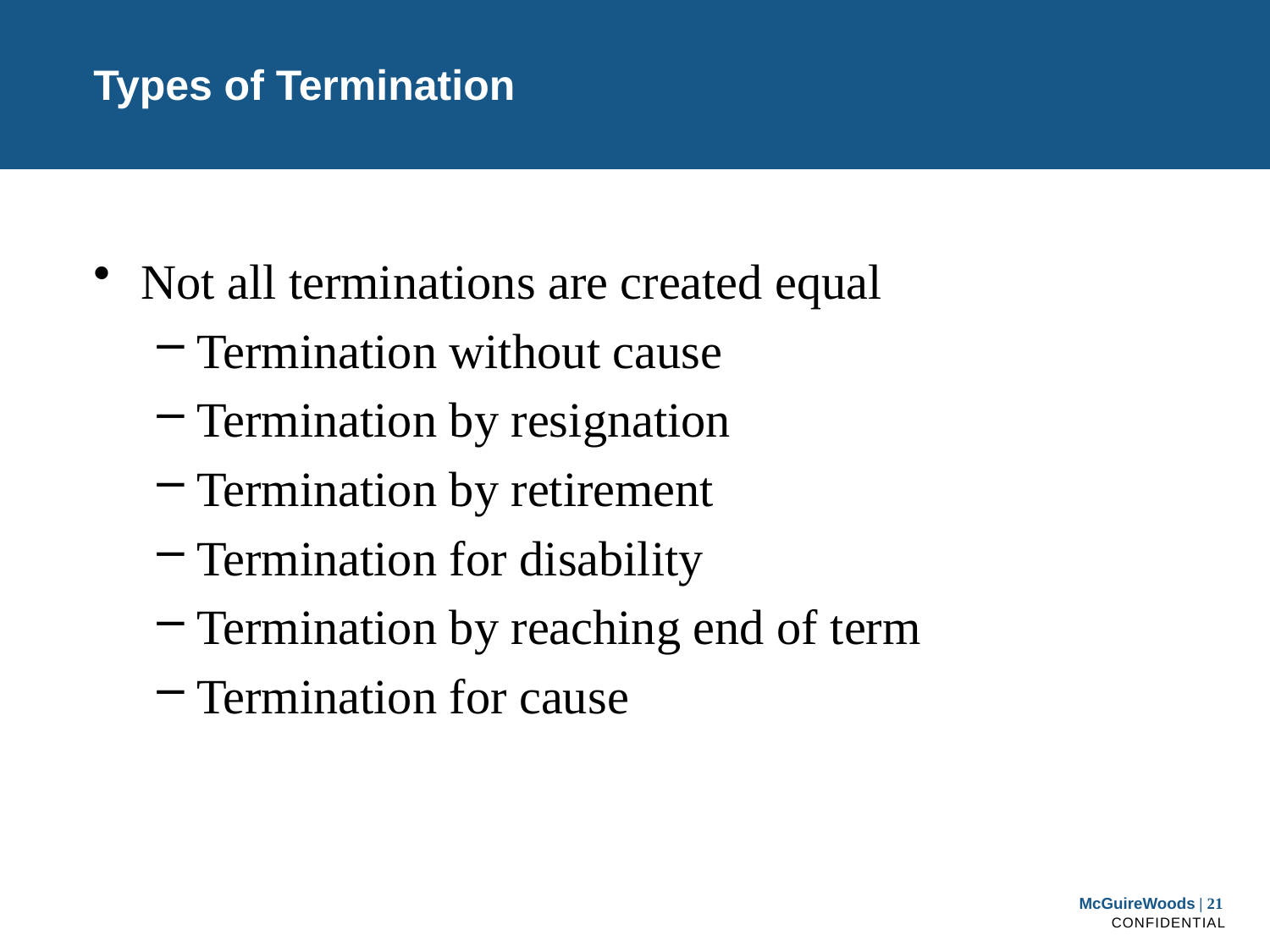

# Types of Termination
Not all terminations are created equal
Termination without cause
Termination by resignation
Termination by retirement
Termination for disability
Termination by reaching end of term
Termination for cause